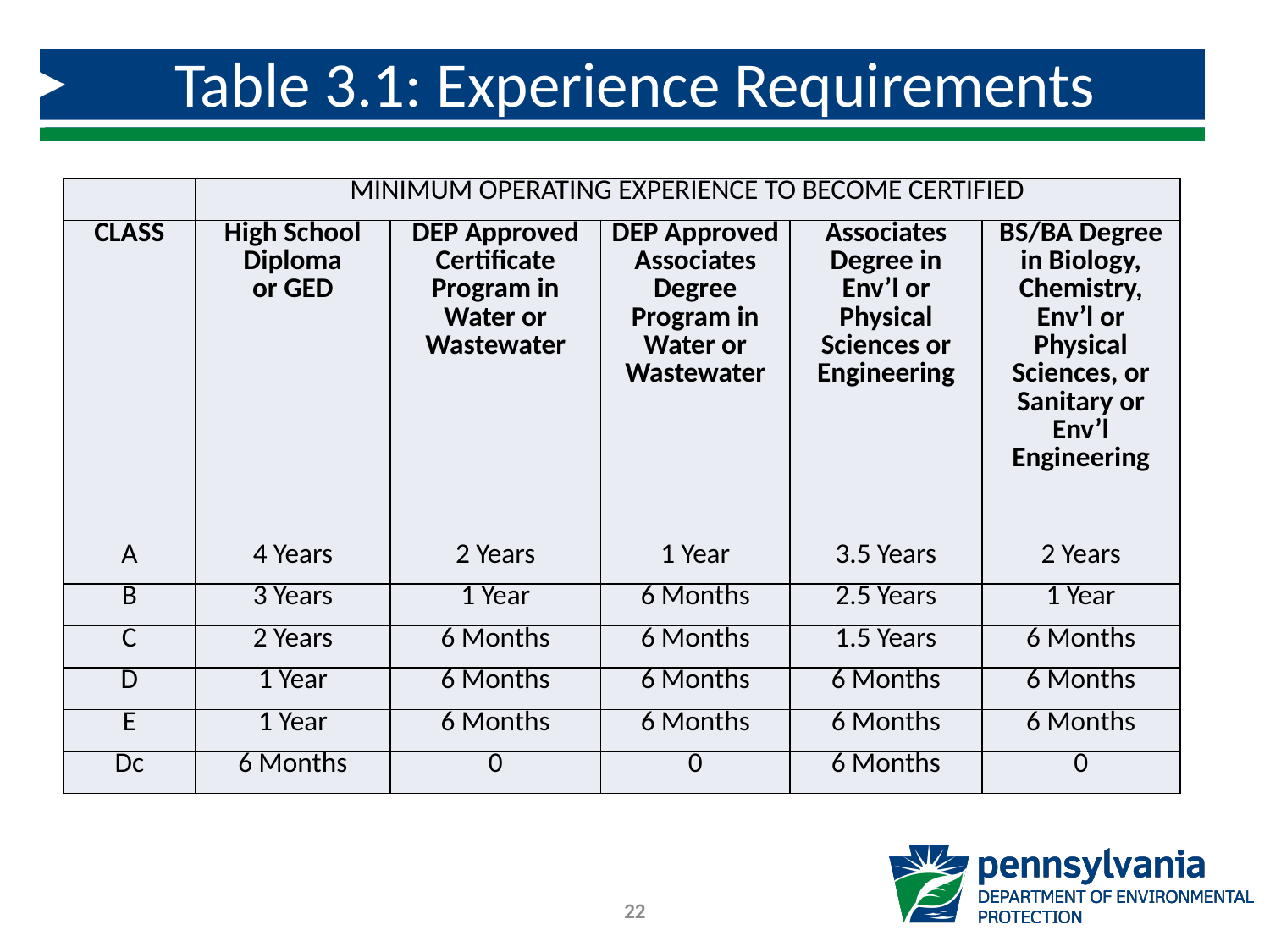

# Table 3.1: Experience Requirements
|  | MINIMUM OPERATING EXPERIENCE TO BECOME CERTIFIED |  |  |  |  |
| --- | --- | --- | --- | --- | --- |
| CLASS | High School Diploma or GED | DEP Approved Certificate Program in Water or Wastewater | DEP Approved Associates Degree Program in Water or Wastewater | Associates Degree in Env’l or Physical Sciences or Engineering | BS/BA Degree in Biology, Chemistry, Env’l or Physical Sciences, or Sanitary or Env’l Engineering |
| A | 4 Years | 2 Years | 1 Year | 3.5 Years | 2 Years |
| B | 3 Years | 1 Year | 6 Months | 2.5 Years | 1 Year |
| C | 2 Years | 6 Months | 6 Months | 1.5 Years | 6 Months |
| D | 1 Year | 6 Months | 6 Months | 6 Months | 6 Months |
| E | 1 Year | 6 Months | 6 Months | 6 Months | 6 Months |
| Dc | 6 Months | 0 | 0 | 6 Months | 0 |

22